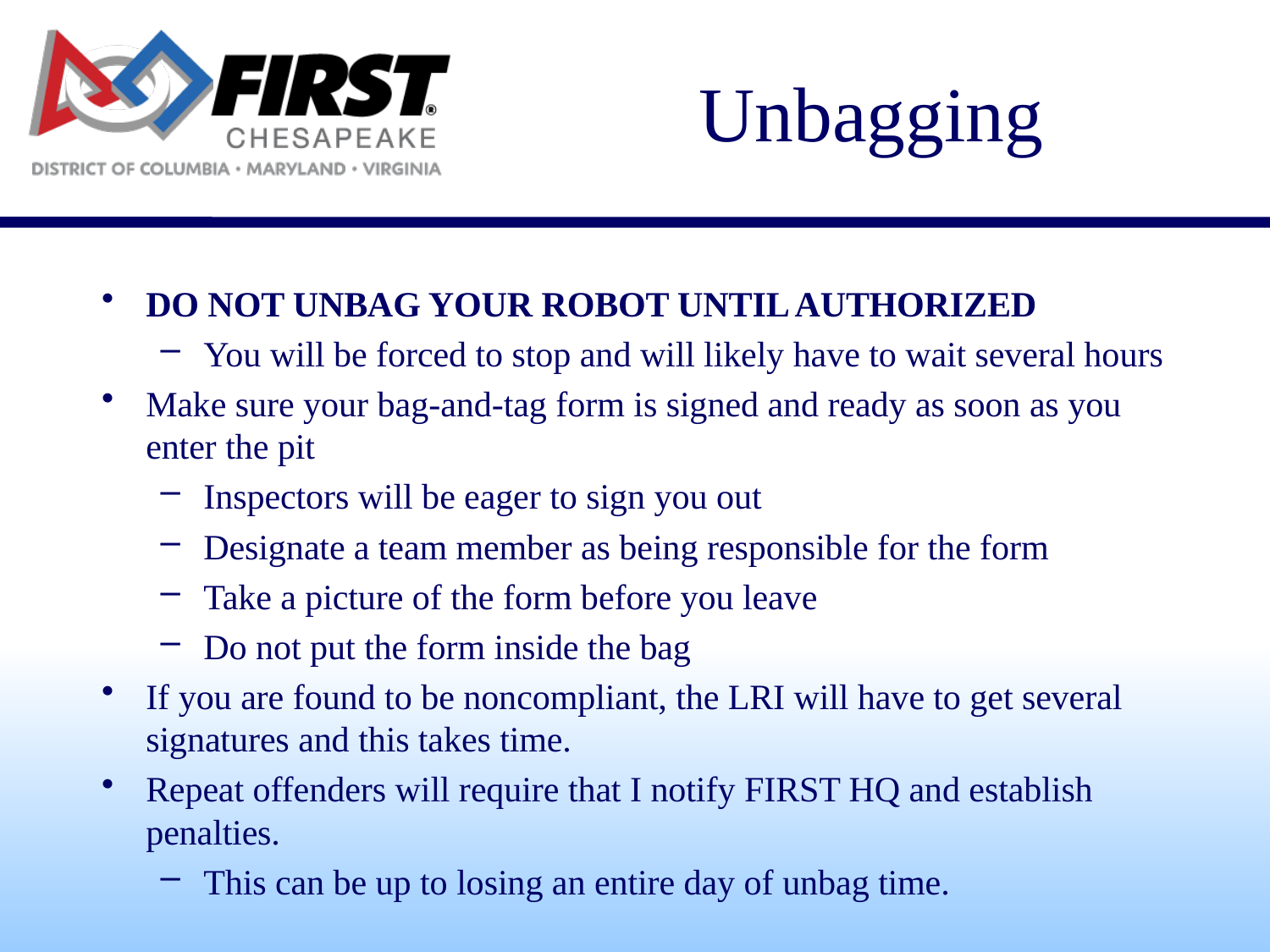

# Unbagging
DO NOT UNBAG YOUR ROBOT UNTIL AUTHORIZED
You will be forced to stop and will likely have to wait several hours
Make sure your bag-and-tag form is signed and ready as soon as you enter the pit
Inspectors will be eager to sign you out
Designate a team member as being responsible for the form
Take a picture of the form before you leave
Do not put the form inside the bag
If you are found to be noncompliant, the LRI will have to get several signatures and this takes time.
Repeat offenders will require that I notify FIRST HQ and establish penalties.
This can be up to losing an entire day of unbag time.